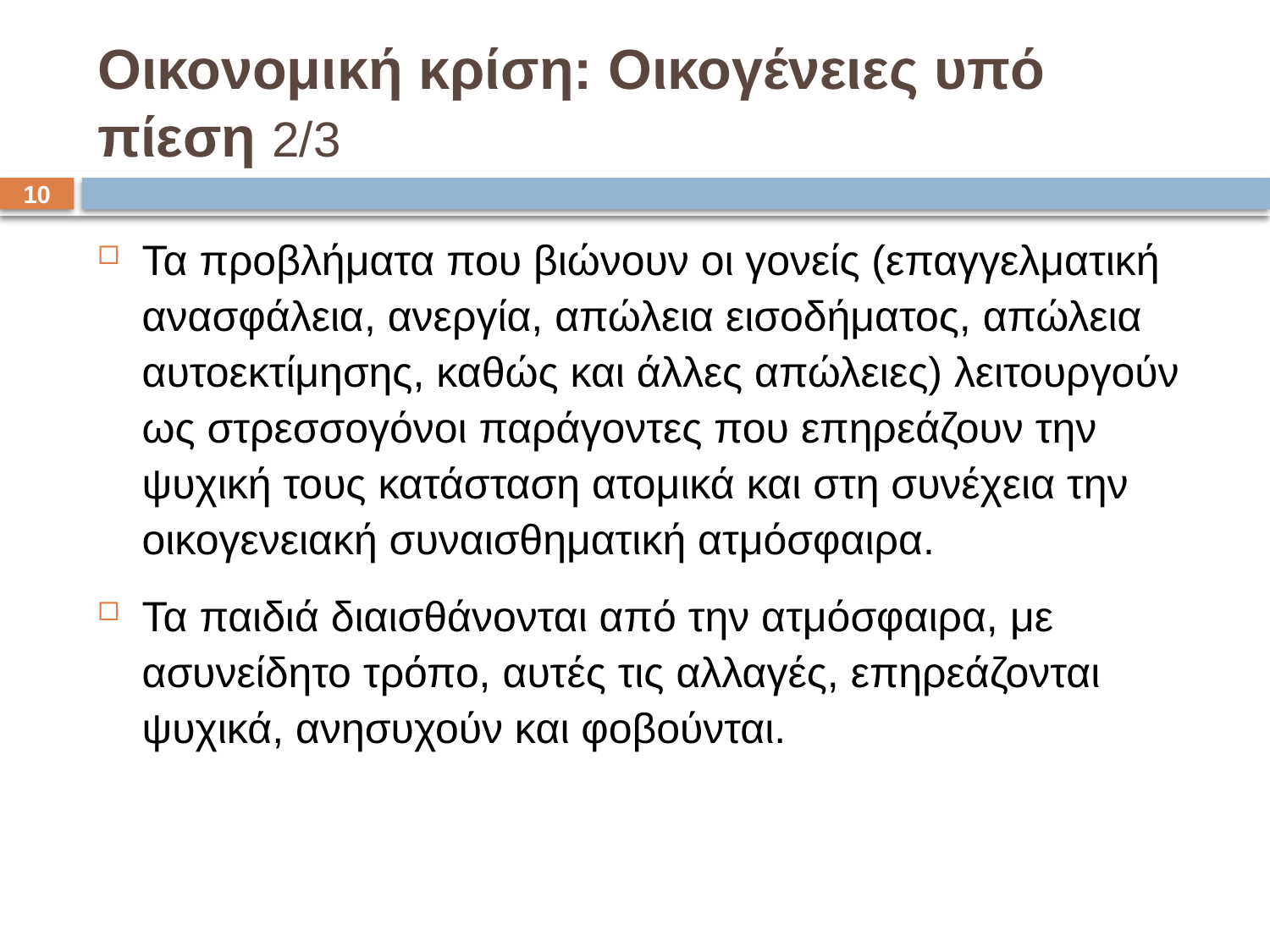

# Οικονομική κρίση: Οικογένειες υπό πίεση 2/3
10
Τα προβλήματα που βιώνουν οι γονείς (επαγγελματική ανασφάλεια, ανεργία, απώλεια εισοδήματος, απώλεια αυτοεκτίμησης, καθώς και άλλες απώλειες) λειτουργούν ως στρεσσογόνοι παράγοντες που επηρεάζουν την ψυχική τους κατάσταση ατομικά και στη συνέχεια την οικογενειακή συναισθηματική ατμόσφαιρα.
Τα παιδιά διαισθάνονται από την ατμόσφαιρα, με ασυνείδητο τρόπο, αυτές τις αλλαγές, επηρεάζονται ψυχικά, ανησυχούν και φοβούνται.